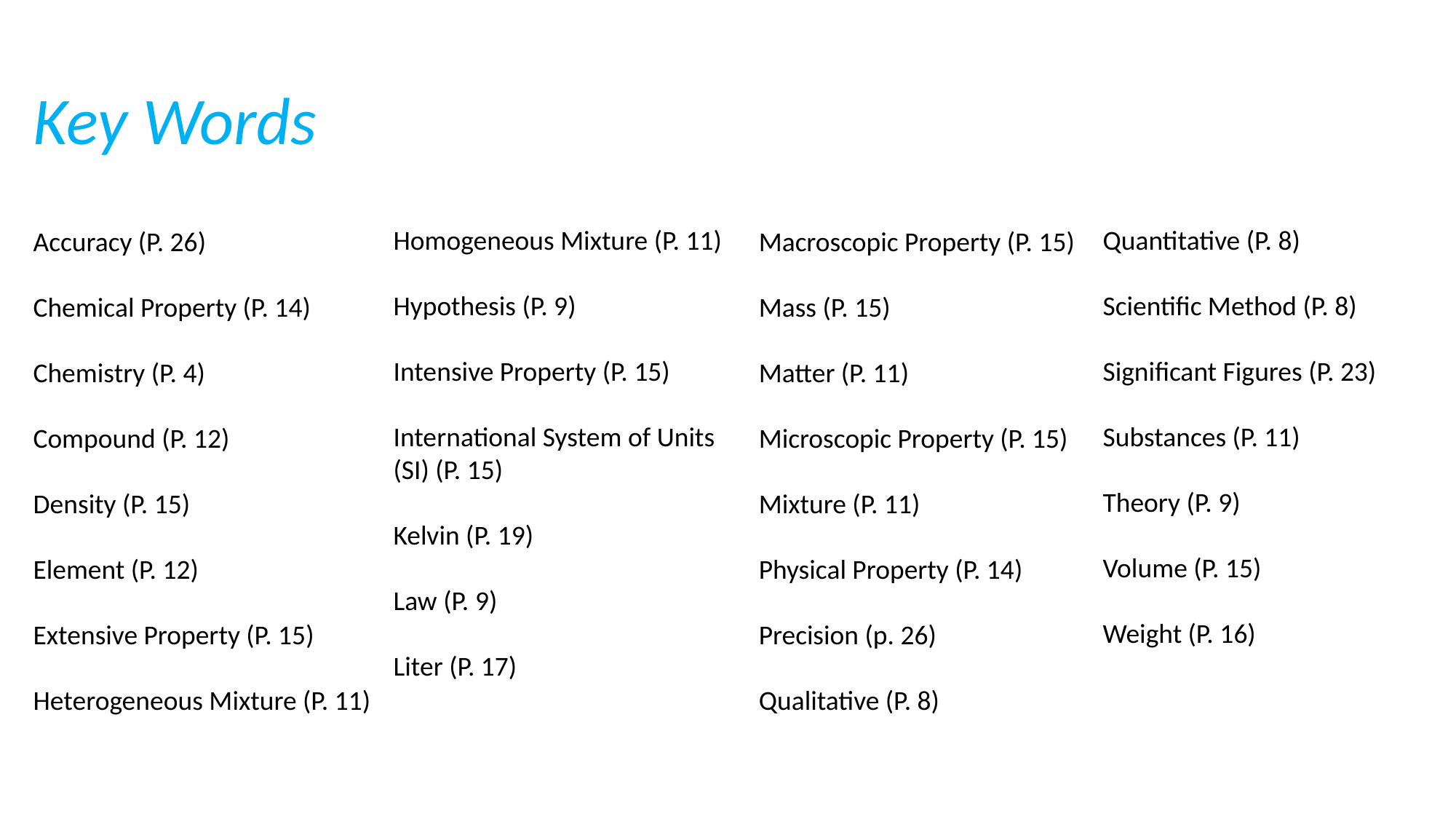

# Key Words
Homogeneous Mixture (P. 11)

Hypothesis (P. 9)

Intensive Property (P. 15)

International System of Units (SI) (P. 15)

Kelvin (P. 19)

Law (P. 9)

Liter (P. 17)

Quantitative (P. 8)

Scientific Method (P. 8)

Significant Figures (P. 23)

Substances (P. 11)

Theory (P. 9)

Volume (P. 15)

Weight (P. 16)

Accuracy (P. 26)

Chemical Property (P. 14)

Chemistry (P. 4)

Compound (P. 12)

Density (P. 15)

Element (P. 12)

Extensive Property (P. 15)

Heterogeneous Mixture (P. 11)
Macroscopic Property (P. 15)

Mass (P. 15)

Matter (P. 11)

Microscopic Property (P. 15)

Mixture (P. 11)

Physical Property (P. 14)

Precision (p. 26)

Qualitative (P. 8)